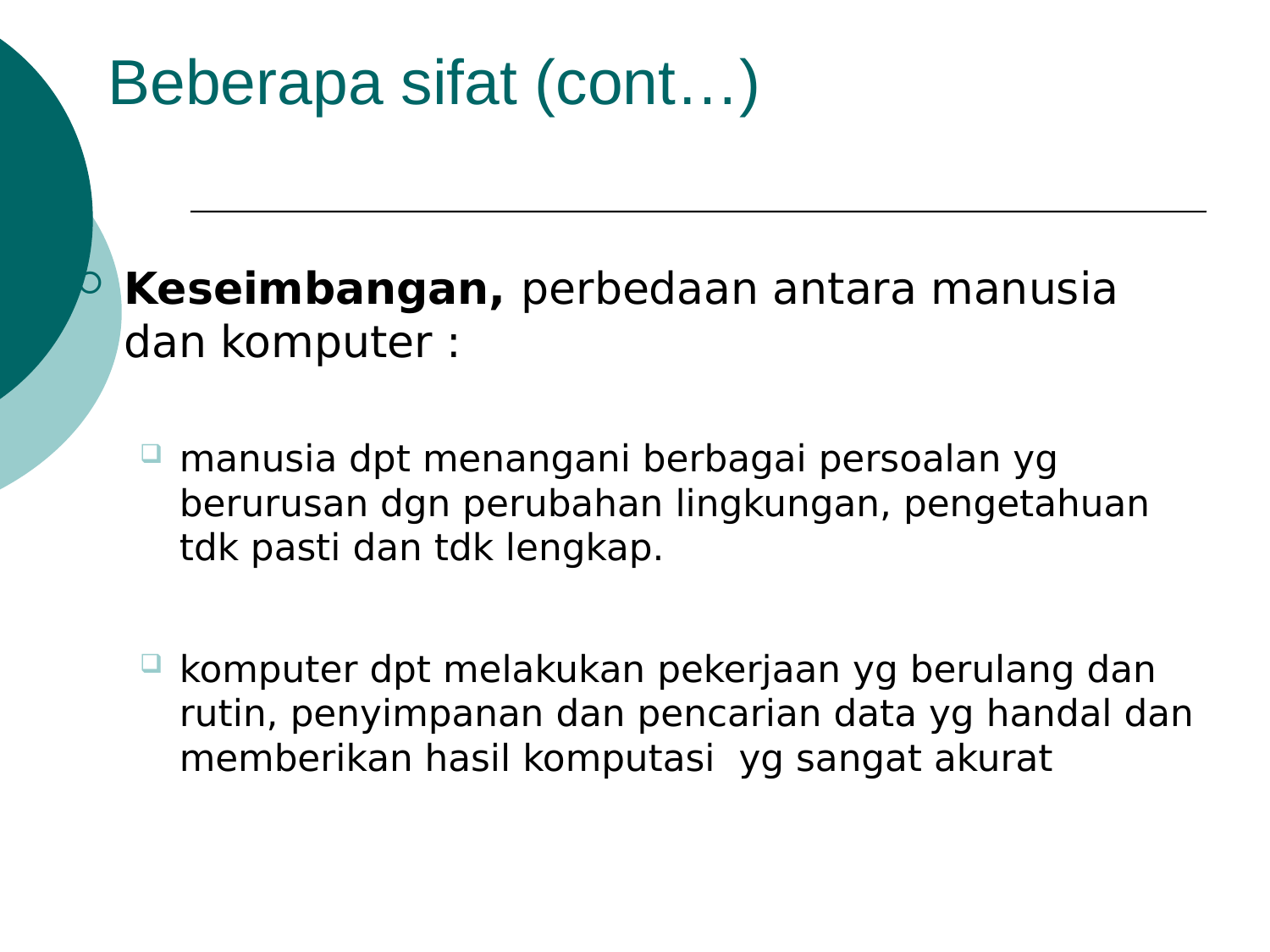

Beberapa sifat (cont…)
Keseimbangan, perbedaan antara manusia dan komputer :

manusia dpt menangani berbagai persoalan yg berurusan dgn perubahan lingkungan, pengetahuan tdk pasti dan tdk lengkap.

komputer dpt melakukan pekerjaan yg berulang dan rutin, penyimpanan dan pencarian data yg handal dan memberikan hasil komputasi  yg sangat akurat